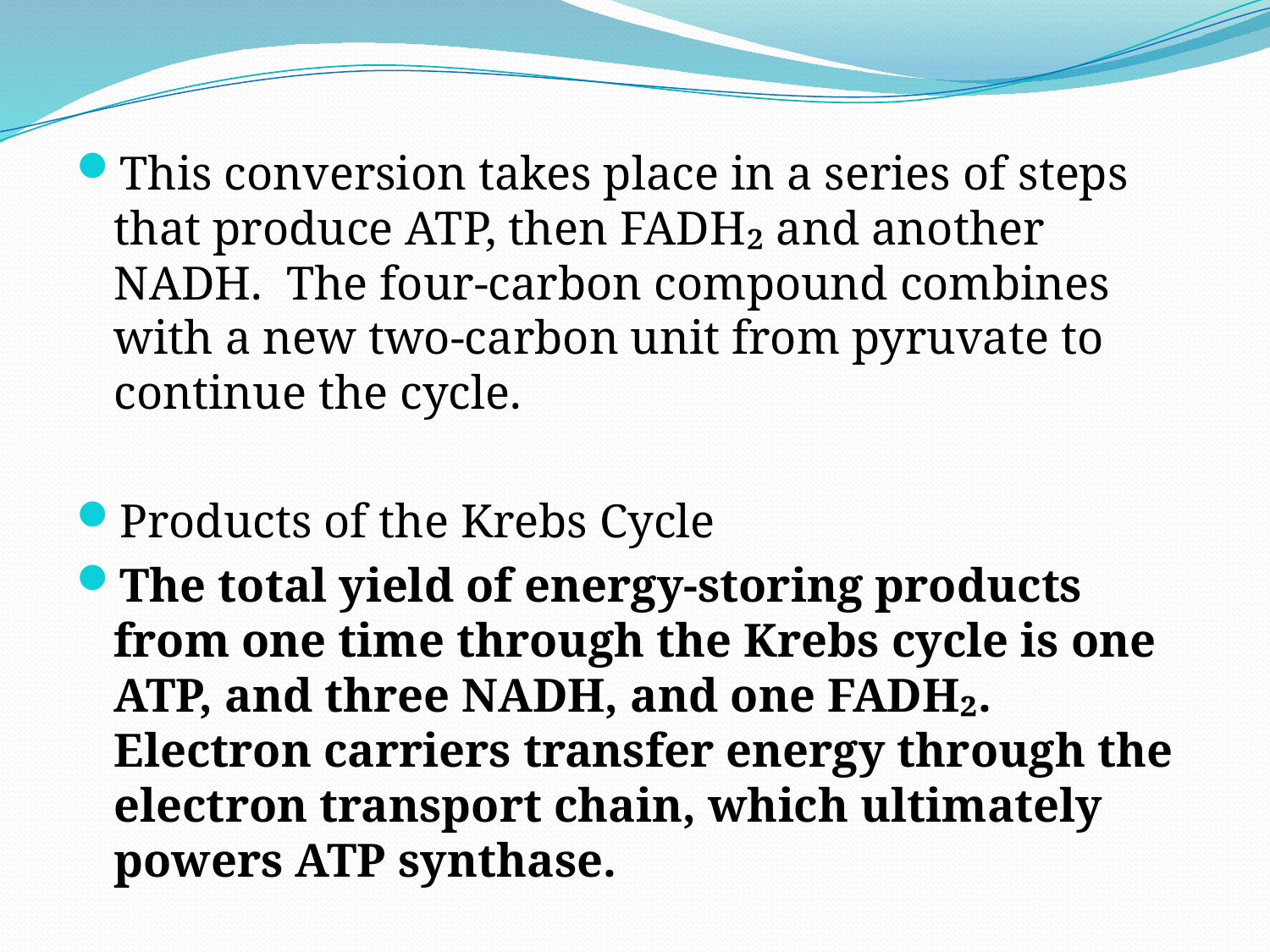

This conversion takes place in a series of steps that produce ATP, then FADH₂ and another NADH.  The four-carbon compound combines with a new two-carbon unit from pyruvate to continue the cycle.

Products of the Krebs Cycle
The total yield of energy-storing products from one time through the Krebs cycle is one ATP, and three NADH, and one FADH₂.  Electron carriers transfer energy through the electron transport chain, which ultimately powers ATP synthase.